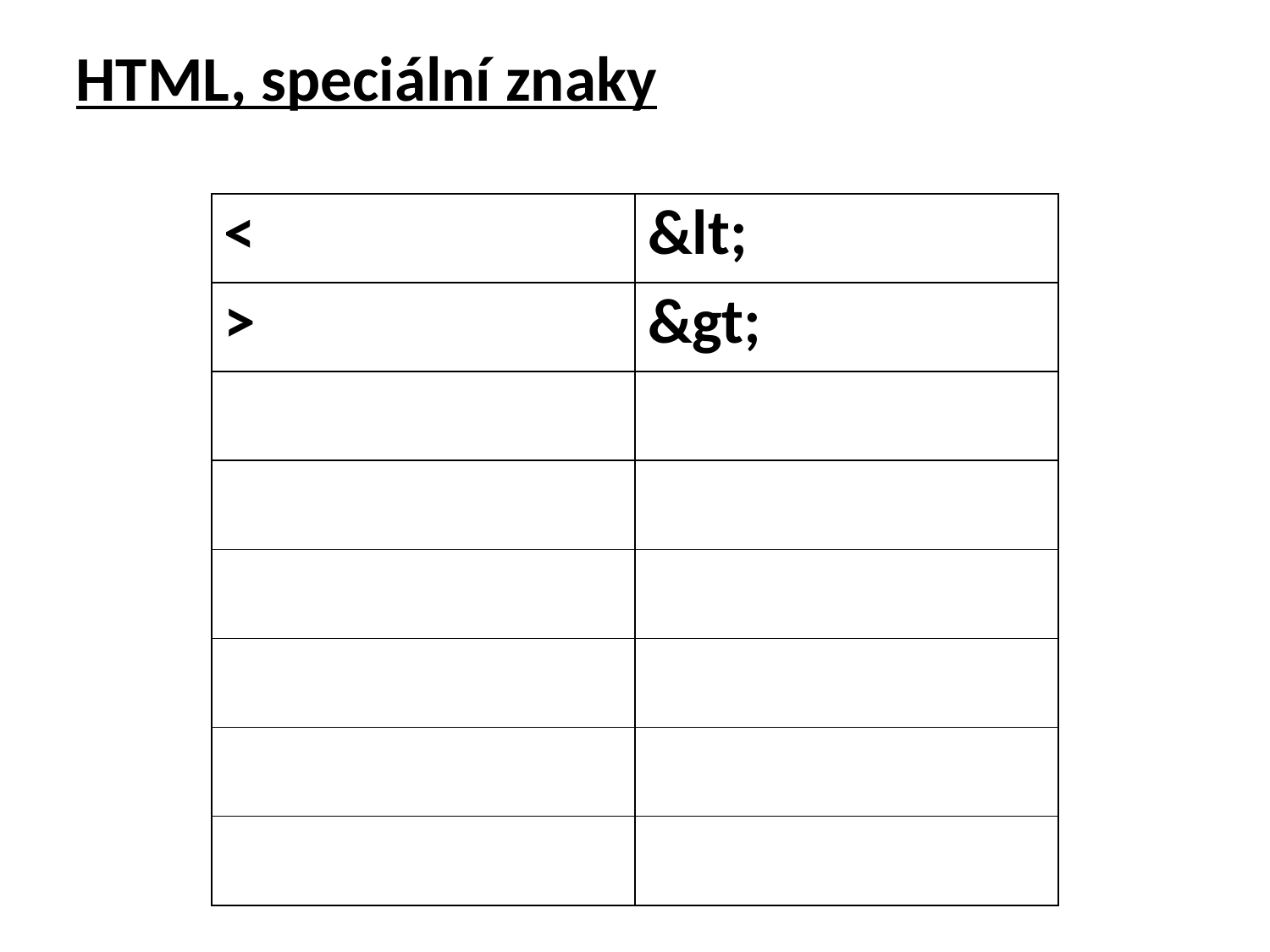

HTML, speciální znaky
| < | &lt; |
| --- | --- |
| > | &gt; |
|  |  |
|  |  |
|  |  |
|  |  |
|  |  |
|  |  |